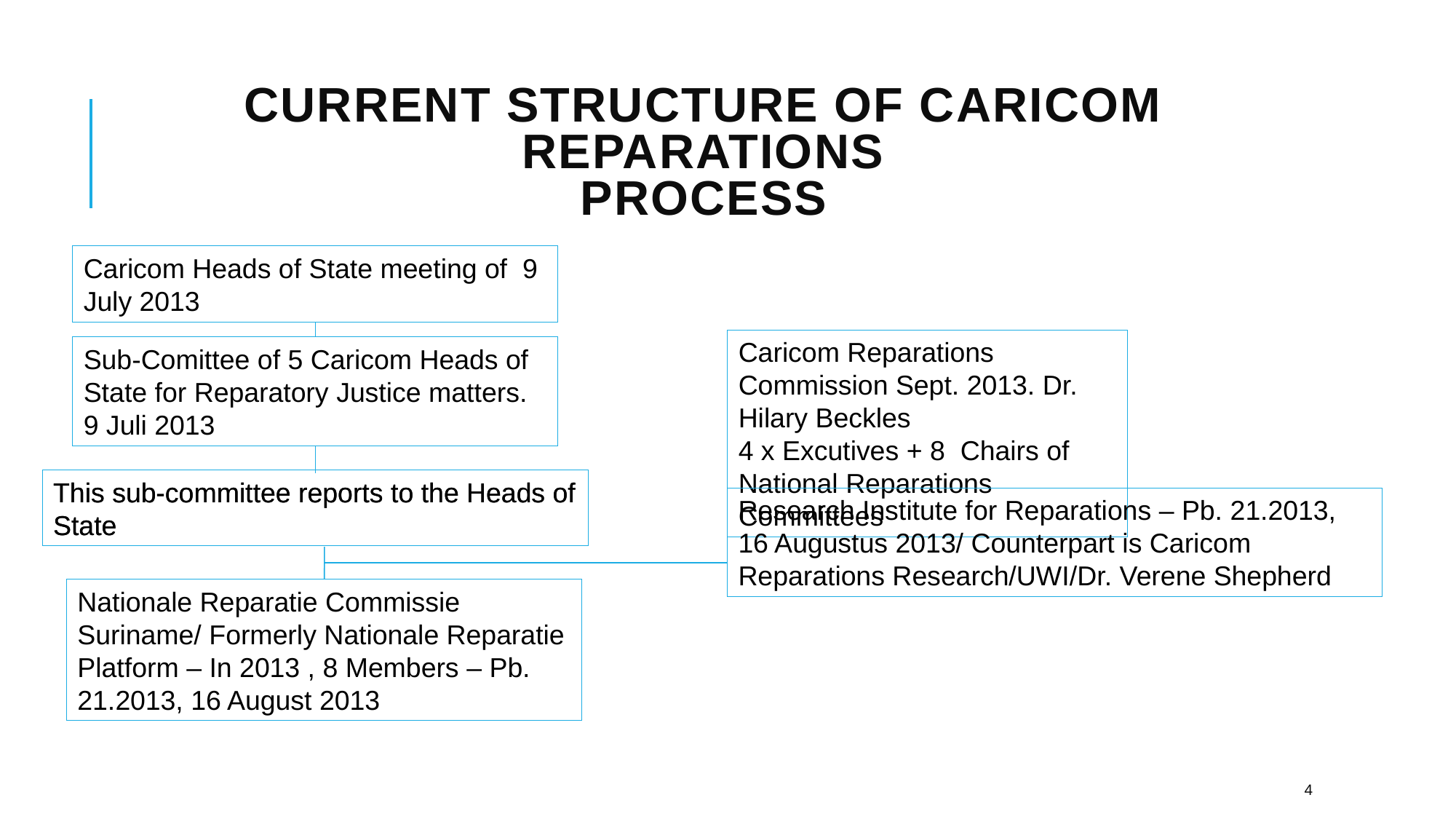

# CURRENT STRUCTURE OF CARICOM REPARATIONS PROCESS
Caricom Heads of State meeting of  9 July 2013
Caricom Reparations Commission Sept. 2013. Dr. Hilary Beckles
4 x Excutives + 8  Chairs of National Reparations Committees
Sub-Comittee of 5 Caricom Heads of State for Reparatory Justice matters.  9 Juli 2013
This sub-committee reports to the Heads of State
This sub-committee reports to the Heads of State
Research Institute for Reparations – Pb. 21.2013, 16 Augustus 2013/ Counterpart is Caricom Reparations Research/UWI/Dr. Verene Shepherd
Nationale Reparatie Commissie Suriname/ Formerly Nationale Reparatie Platform – In 2013 , 8 Members – Pb. 21.2013, 16 August 2013
4